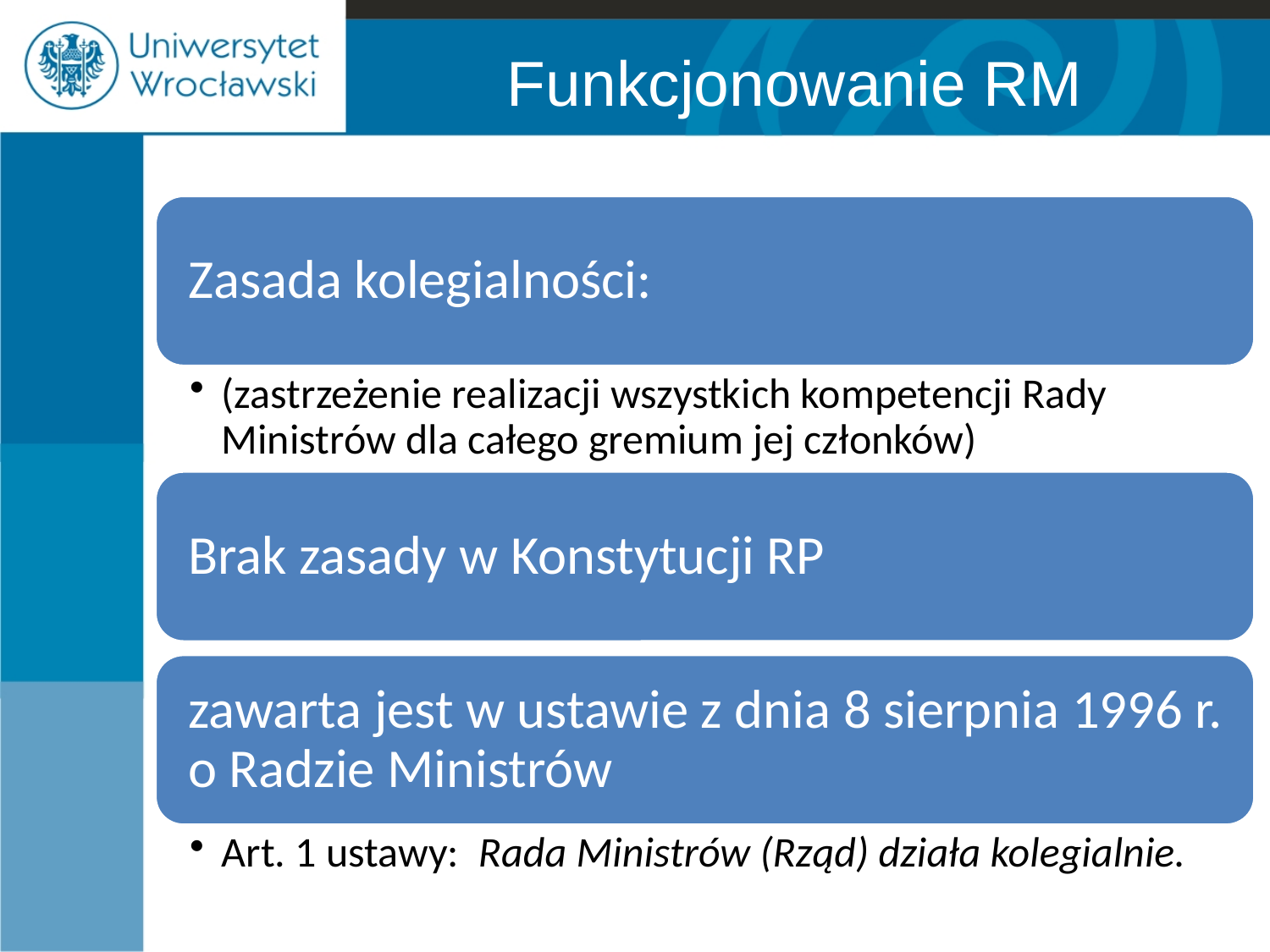

# Funkcjonowanie RM
Zasada kolegialności:
(zastrzeżenie realizacji wszystkich kompetencji Rady Ministrów dla całego gremium jej członków)
Brak zasady w Konstytucji RP
zawarta jest w ustawie z dnia 8 sierpnia 1996 r. o Radzie Ministrów
Art. 1 ustawy:  Rada Ministrów (Rząd) działa kolegialnie.